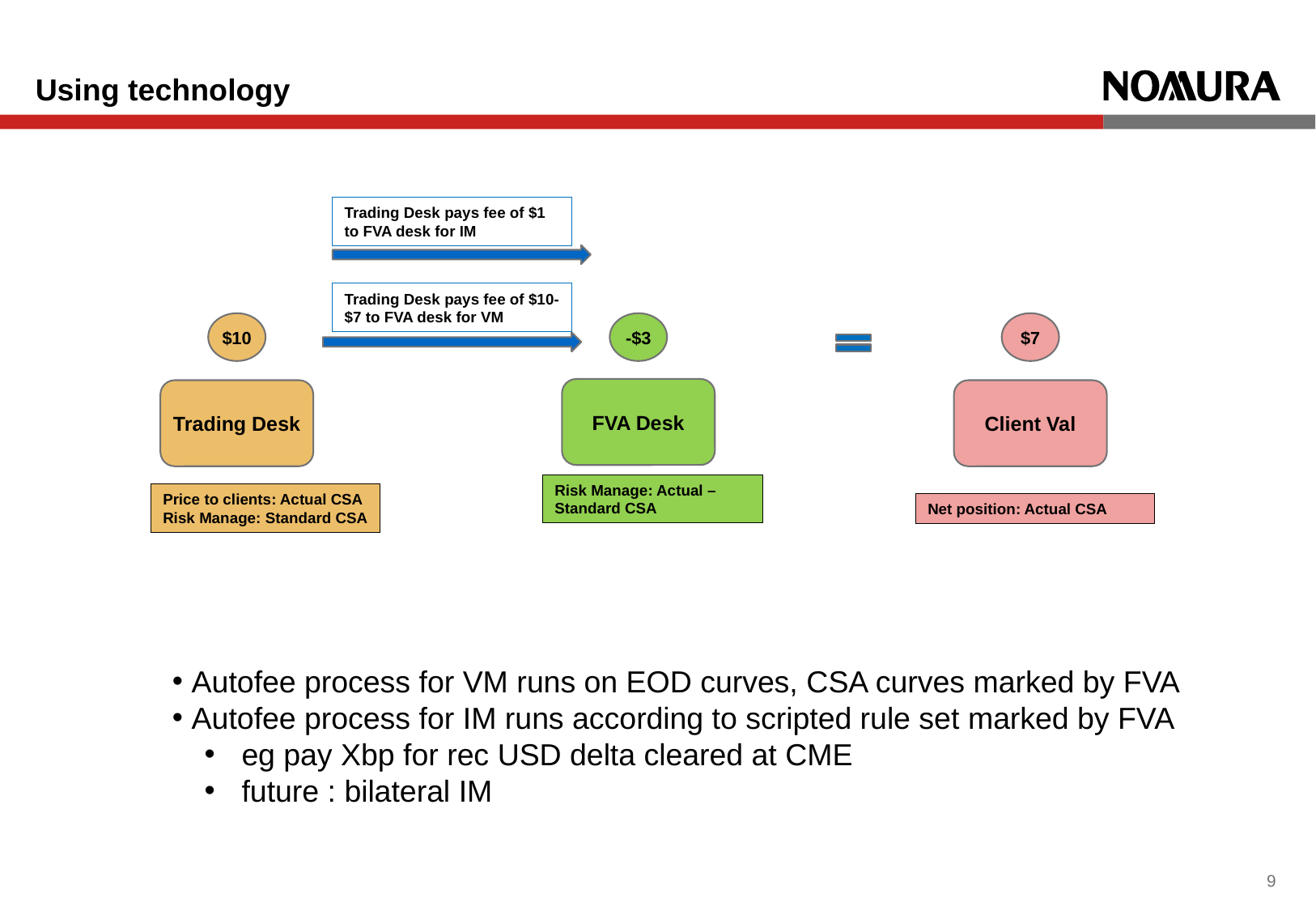

# Using technology
Trading Desk pays fee of $1 to FVA desk for IM

Trading Desk pays fee of $10-$7 to FVA desk for VM
$10
-$3
$7

FVA Desk
Trading Desk
Client Val
Risk Manage: Actual – Standard CSA
Price to clients: Actual CSA
Risk Manage: Standard CSA
Net position: Actual CSA
 Autofee process for VM runs on EOD curves, CSA curves marked by FVA
 Autofee process for IM runs according to scripted rule set marked by FVA
 eg pay Xbp for rec USD delta cleared at CME
 future : bilateral IM
9